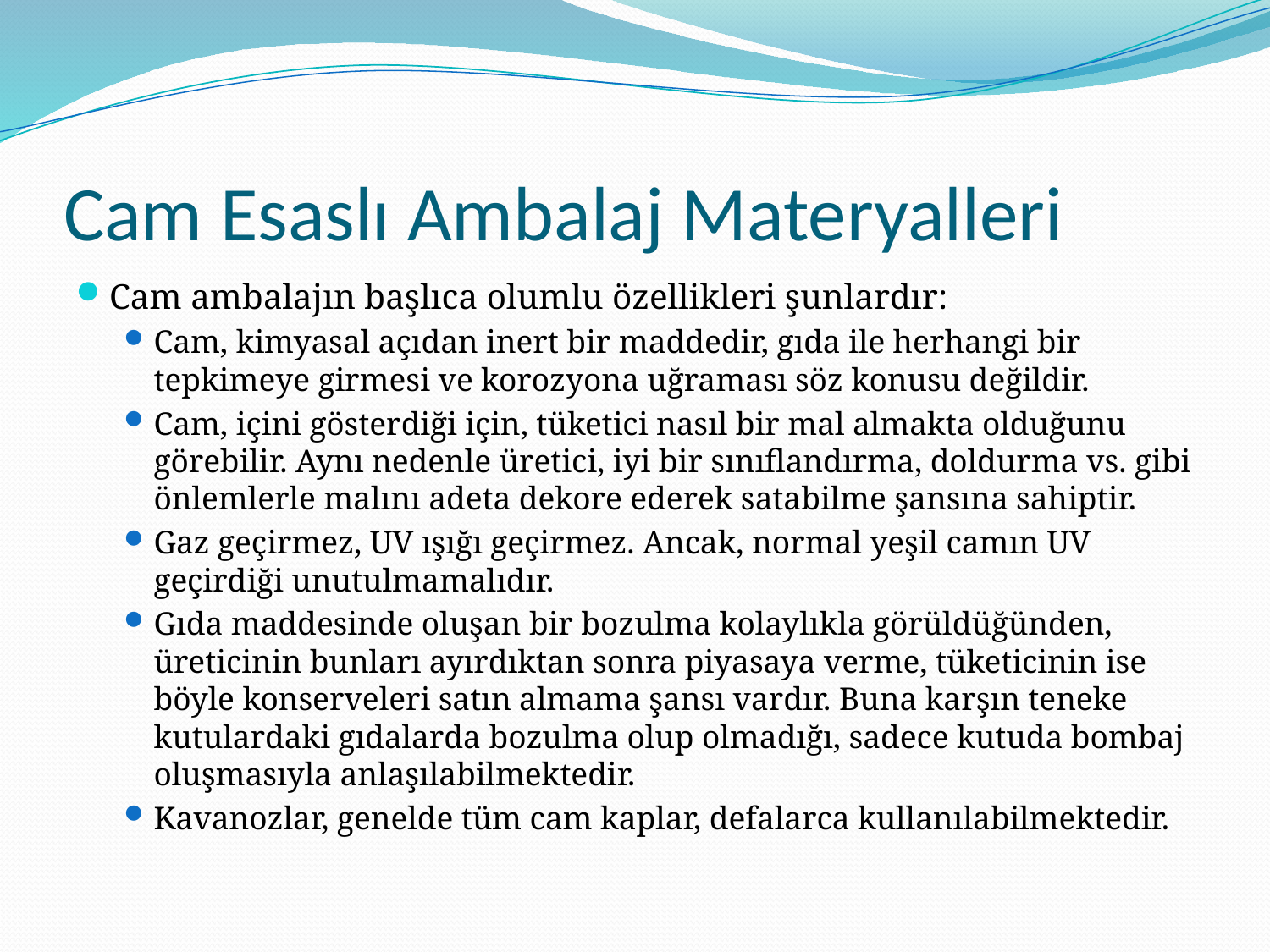

# Cam Esaslı Ambalaj Materyalleri
Cam ambalajın başlıca olumlu özellikleri şunlardır:
Cam, kimyasal açıdan inert bir maddedir, gıda ile herhangi bir tepkimeye girmesi ve korozyona uğraması söz konusu değildir.
Cam, içini gösterdiği için, tüketici nasıl bir mal almakta olduğunu görebilir. Aynı nedenle üretici, iyi bir sınıflandırma, doldurma vs. gibi önlemlerle malını adeta dekore ederek satabilme şansına sahiptir.
Gaz geçirmez, UV ışığı geçirmez. Ancak, normal yeşil camın UV geçirdiği unutulmamalıdır.
Gıda maddesinde oluşan bir bozulma kolaylıkla görüldüğünden, üreticinin bunları ayırdıktan sonra piyasaya verme, tüketicinin ise böyle konserveleri satın almama şansı vardır. Buna karşın teneke kutulardaki gıdalarda bozulma olup olmadığı, sadece kutuda bombaj oluşmasıyla anlaşılabilmektedir.
Kavanozlar, genelde tüm cam kaplar, defalarca kullanılabilmektedir.